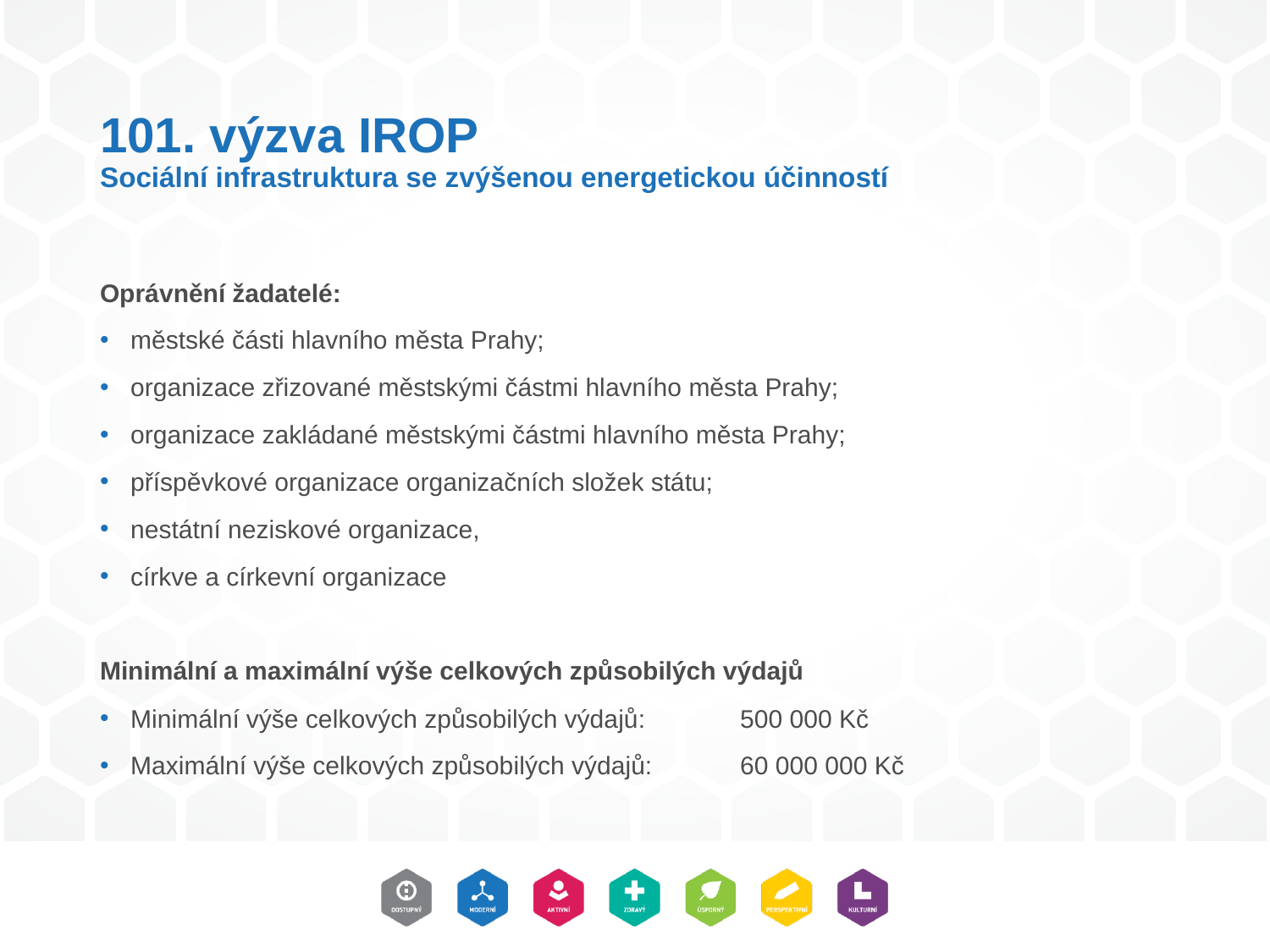

# 101. výzva IROP Sociální infrastruktura se zvýšenou energetickou účinností
Oprávnění žadatelé:
městské části hlavního města Prahy;
organizace zřizované městskými částmi hlavního města Prahy;
organizace zakládané městskými částmi hlavního města Prahy;
příspěvkové organizace organizačních složek státu;
nestátní neziskové organizace,
církve a církevní organizace

Minimální a maximální výše celkových způsobilých výdajů
Minimální výše celkových způsobilých výdajů:	500 000 Kč
Maximální výše celkových způsobilých výdajů:	60 000 000 Kč